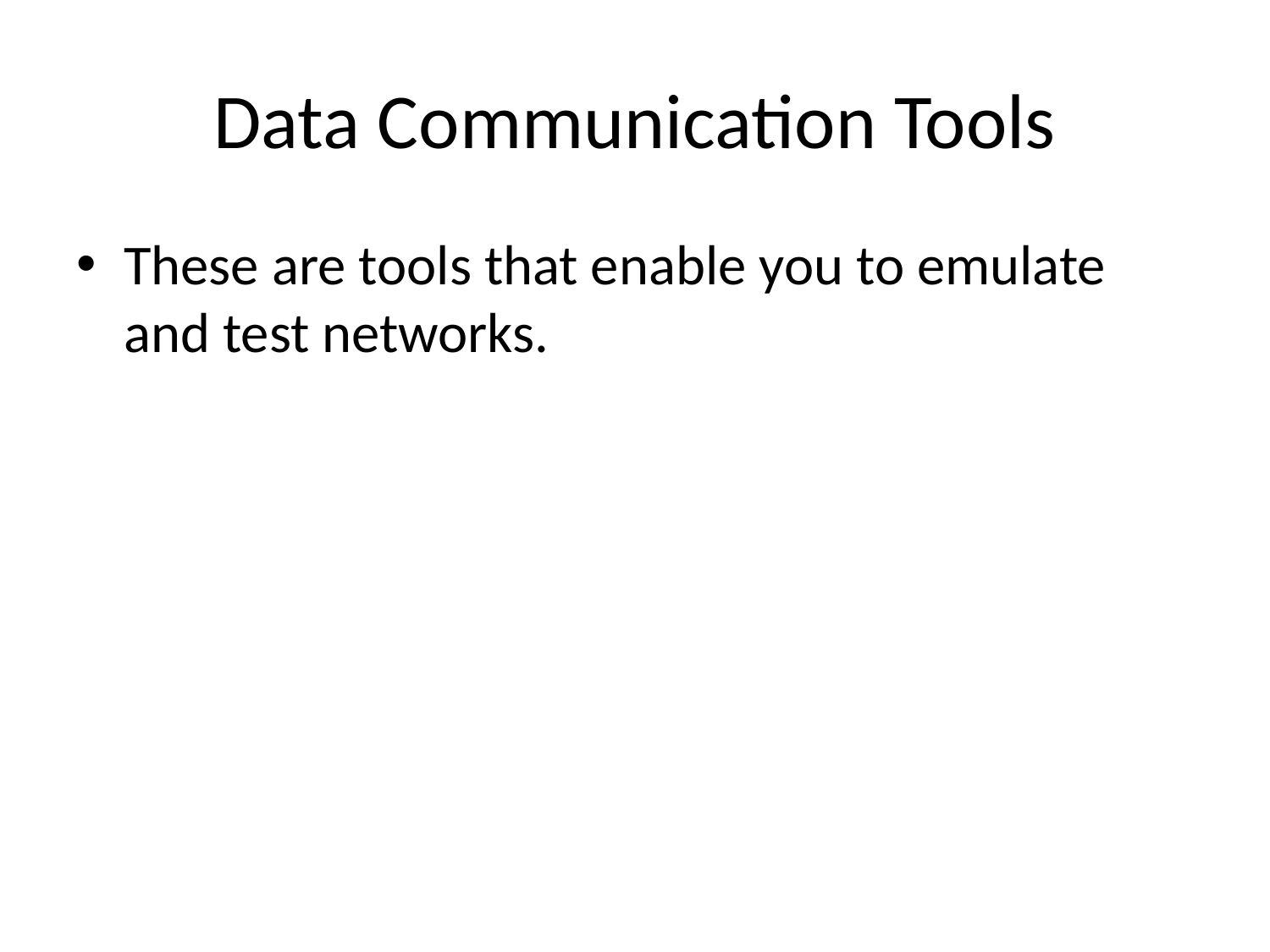

# Data Communication Tools
These are tools that enable you to emulate and test networks.